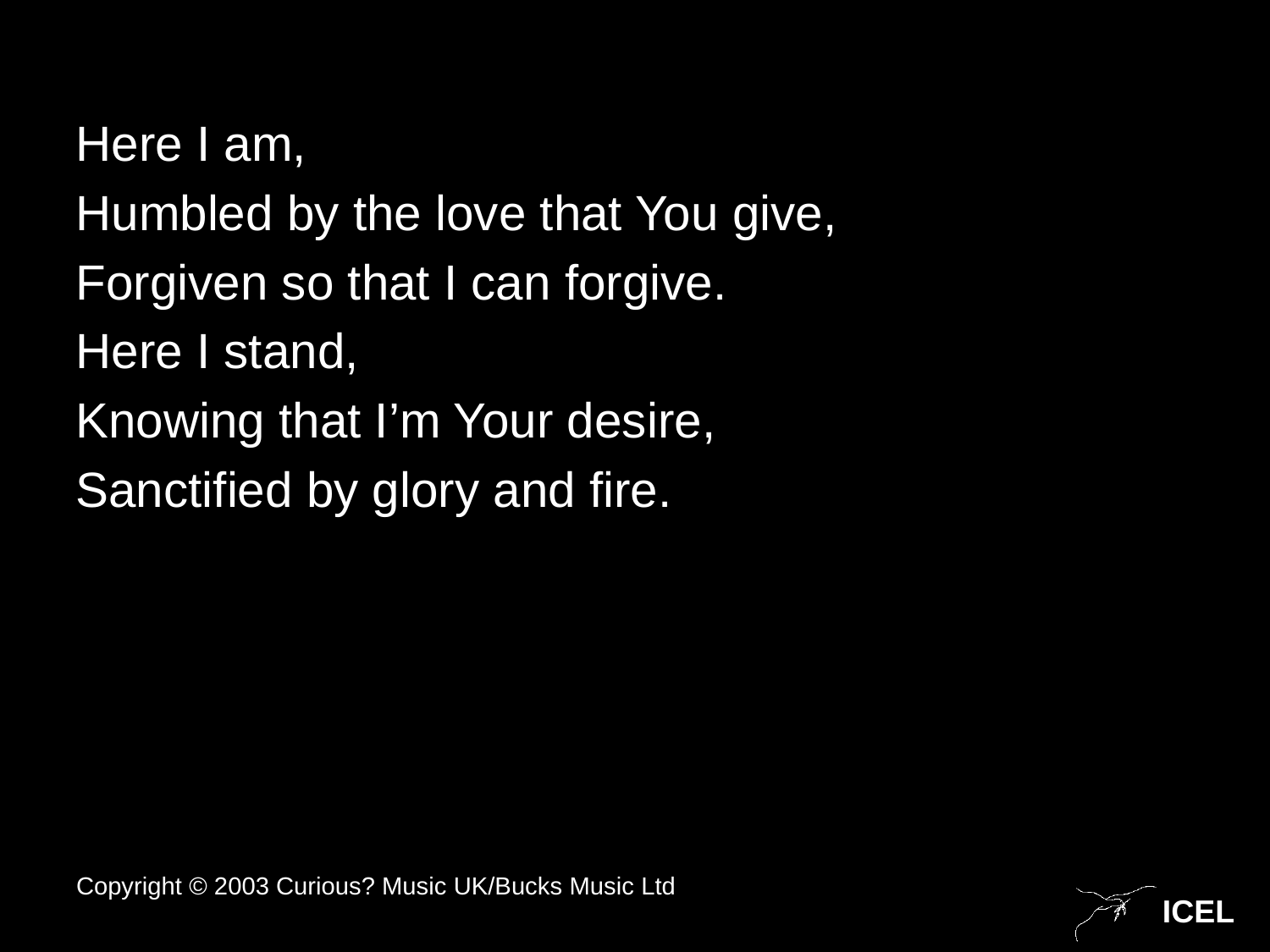

Here I am,
Humbled by the love that You give,
Forgiven so that I can forgive.
Here I stand,
Knowing that I’m Your desire,
Sanctified by glory and fire.

Copyright © 2003 Curious? Music UK/Bucks Music Ltd